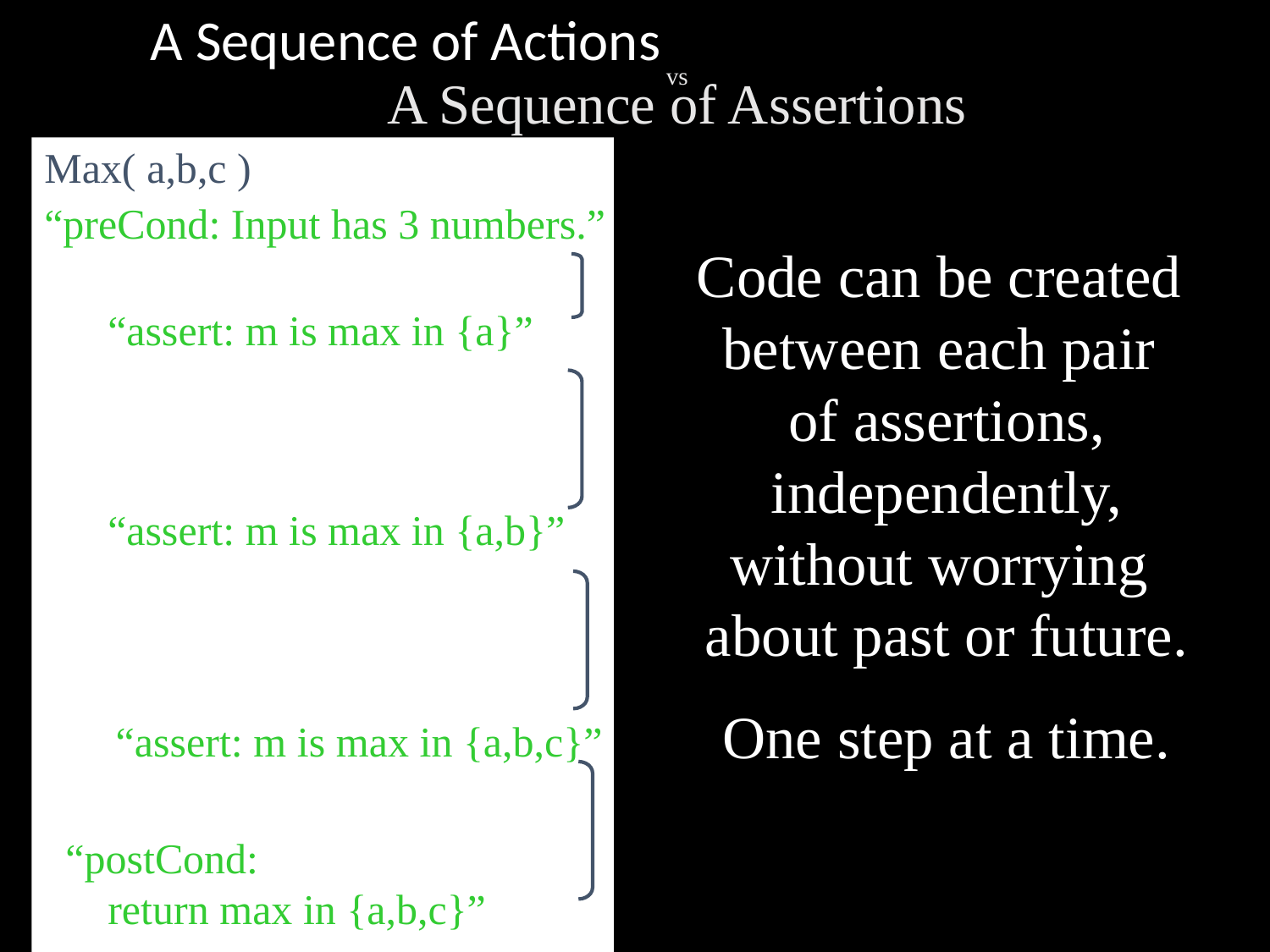

vs
A Sequence of Assertions
# A Sequence of Actions
Max( a,b,c )

“preCond: Input has 3 numbers.”
Code can be created
between each pair
of assertions,
independently,
without worrying
about past or future.
One step at a time.

“assert: m is max in {a}”
“assert: m is max in {a,b}”
“assert: m is max in {a,b,c}”
“postCond:
    return max in {a,b,c}”